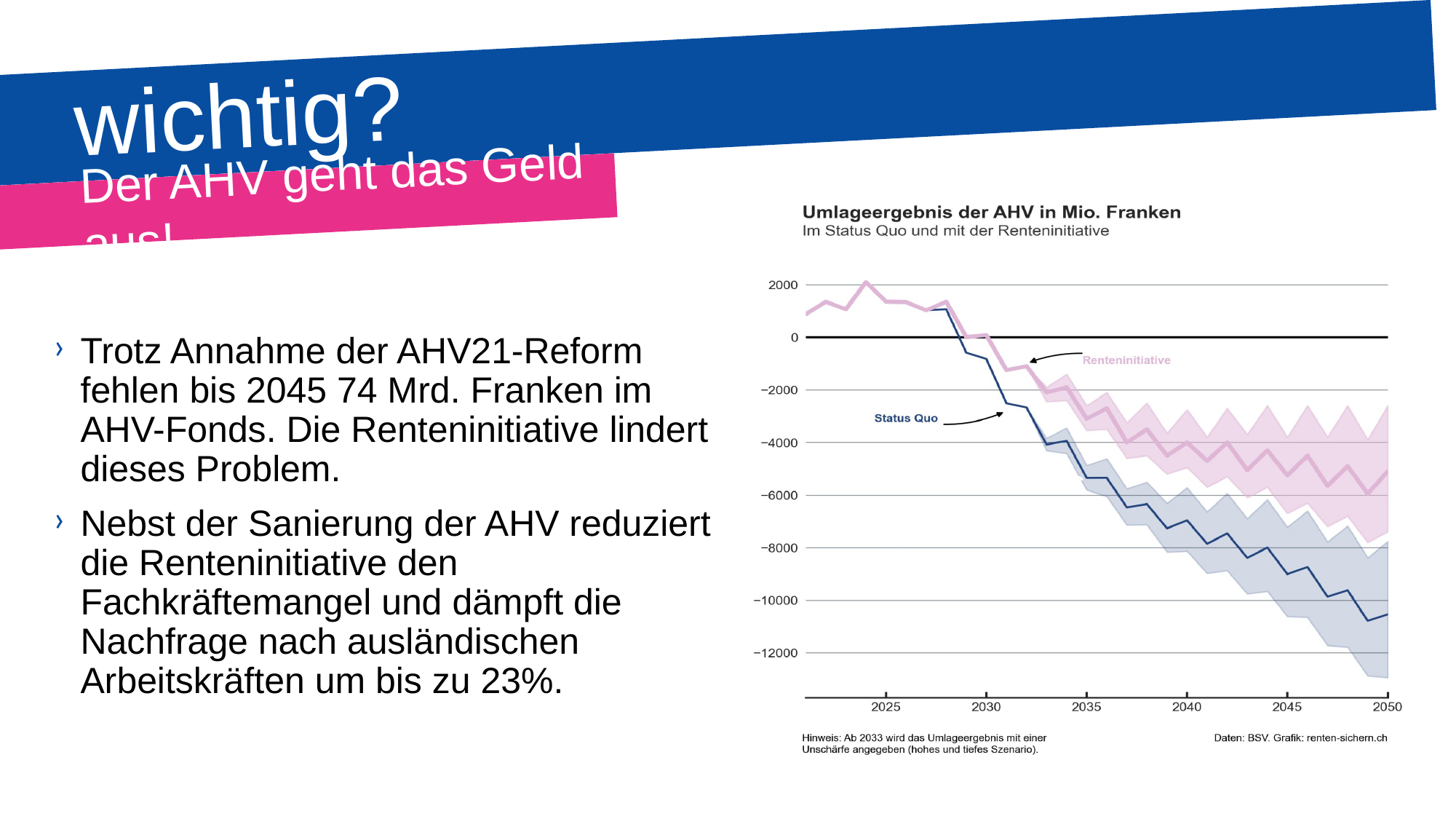

# Wieso ist die Renteninitiative wichtig?

Der AHV geht das Geld aus!

c
Trotz Annahme der AHV21-Reform fehlen bis 2045 74 Mrd. Franken im AHV-Fonds. Die Renteninitiative lindert dieses Problem.
Nebst der Sanierung der AHV reduziert die Renteninitiative den Fachkräftemangel und dämpft die Nachfrage nach ausländischen Arbeitskräften um bis zu 23%.